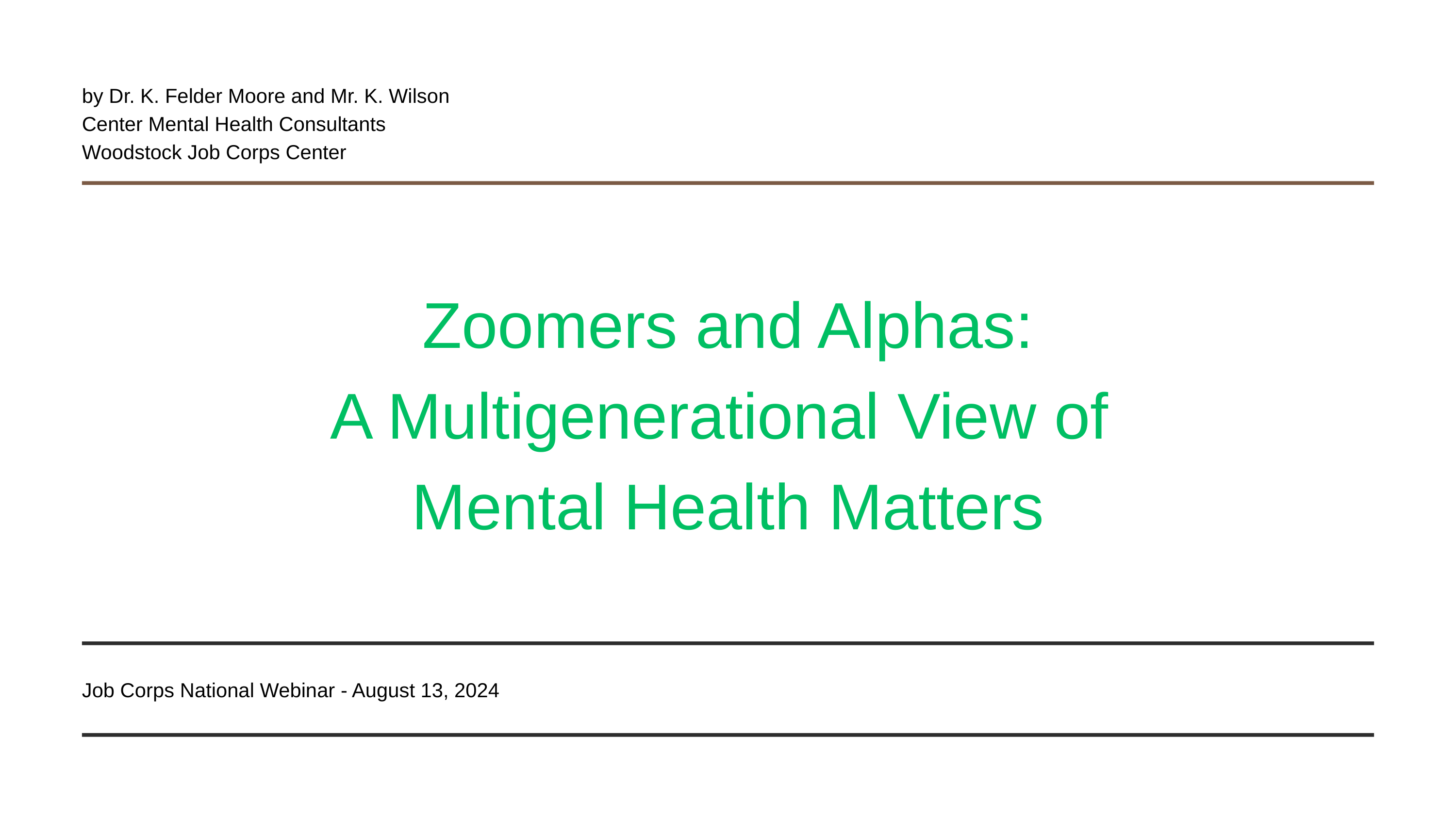

by Dr. K. Felder Moore and Mr. K. Wilson
Center Mental Health Consultants
Woodstock Job Corps Center

Zoomers and Alphas:
A Multigenerational View of
Mental Health Matters

Job Corps National Webinar - August 13, 2024